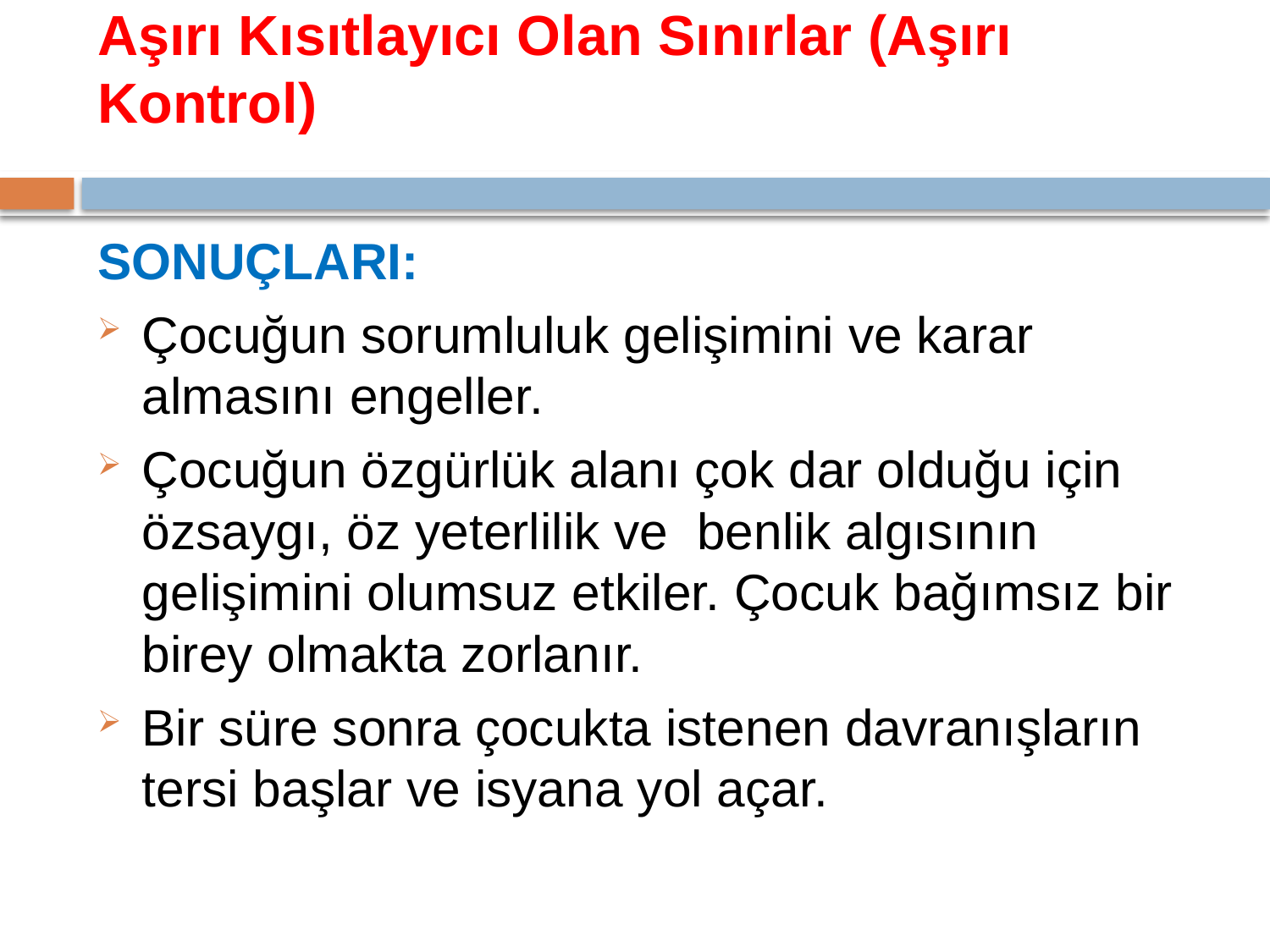

# Aşırı Kısıtlayıcı Olan Sınırlar (Aşırı Kontrol)
SONUÇLARI:
Çocuğun sorumluluk gelişimini ve karar almasını engeller.
Çocuğun özgürlük alanı çok dar olduğu için özsaygı, öz yeterlilik ve  benlik algısının gelişimini olumsuz etkiler. Çocuk bağımsız bir birey olmakta zorlanır.
Bir süre sonra çocukta istenen davranışların tersi başlar ve isyana yol açar.